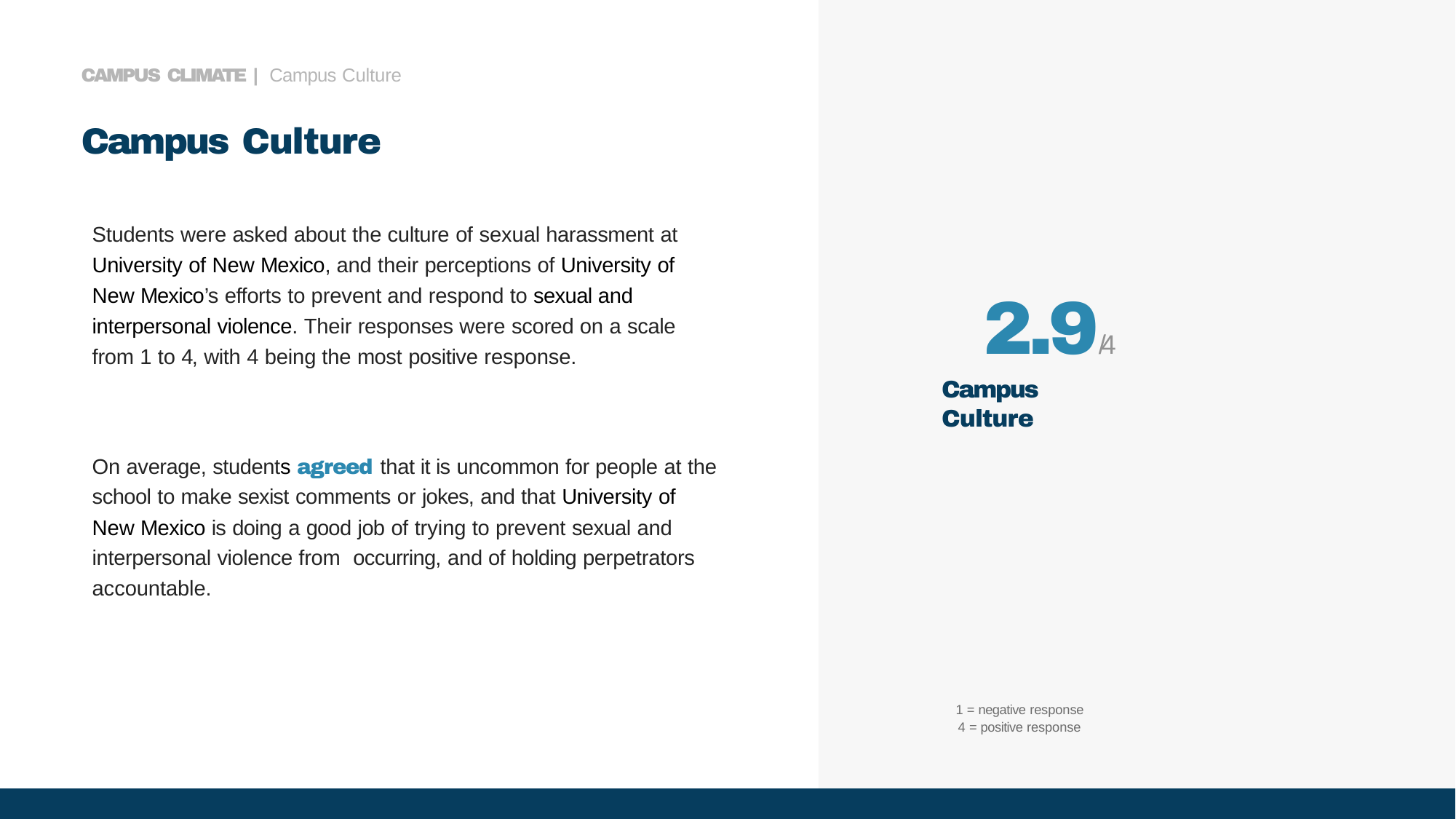

CAMPUS CLIMATE | Campus Culture
# Campus Culture
Students were asked about the culture of sexual harassment at University of New Mexico, and their perceptions of University of New Mexico’s efforts to prevent and respond to sexual and interpersonal violence. Their responses were scored on a scale from 1 to 4, with 4 being the most positive response.
2.9/4
Campus Culture
On average, students agreed that it is uncommon for people at the school to make sexist comments or jokes, and that University of New Mexico is doing a good job of trying to prevent sexual and interpersonal violence from occurring, and of holding perpetrators accountable.
1 = negative response 4 = positive response